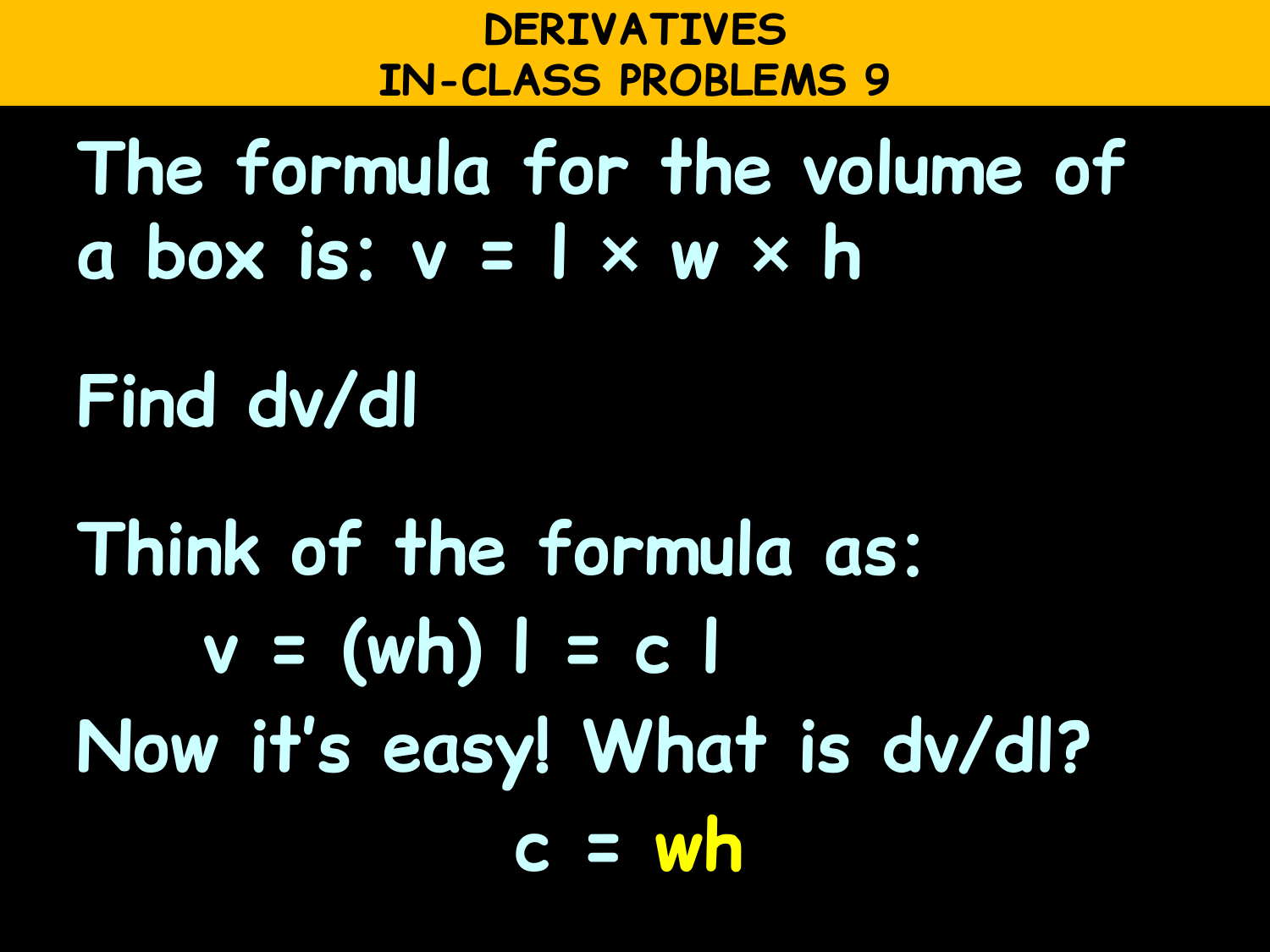

DERIVATIVES
IN-CLASS PROBLEMS 9
The formula for the volume of a box is: v = l × w × h

Find dv/dl

Think of the formula as:
	v = (wh) l = c l
Now it’s easy! What is dv/dl?
c = wh